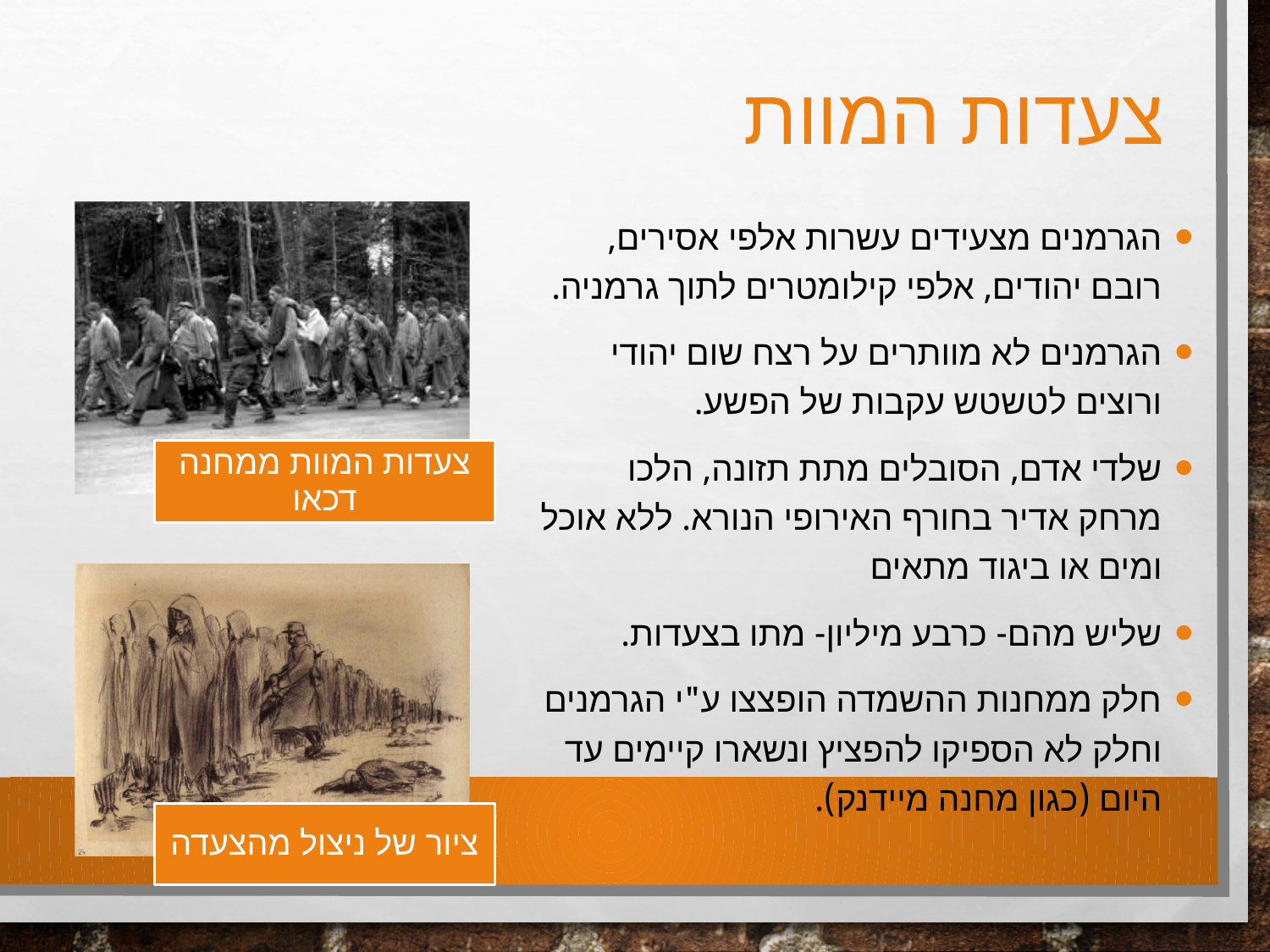

# צעדות המוות
צעדות המוות ממחנה דכאו
ציור של ניצול מהצעדה
הגרמנים מצעידים עשרות אלפי אסירים, רובם יהודים, אלפי קילומטרים לתוך גרמניה.
הגרמנים לא מוותרים על רצח שום יהודי ורוצים לטשטש עקבות של הפשע.
שלדי אדם, הסובלים מתת תזונה, הלכו מרחק אדיר בחורף האירופי הנורא. ללא אוכל ומים או ביגוד מתאים
שליש מהם- כרבע מיליון- מתו בצעדות.
חלק ממחנות ההשמדה הופצצו ע"י הגרמנים וחלק לא הספיקו להפציץ ונשארו קיימים עד היום (כגון מחנה מיידנק).